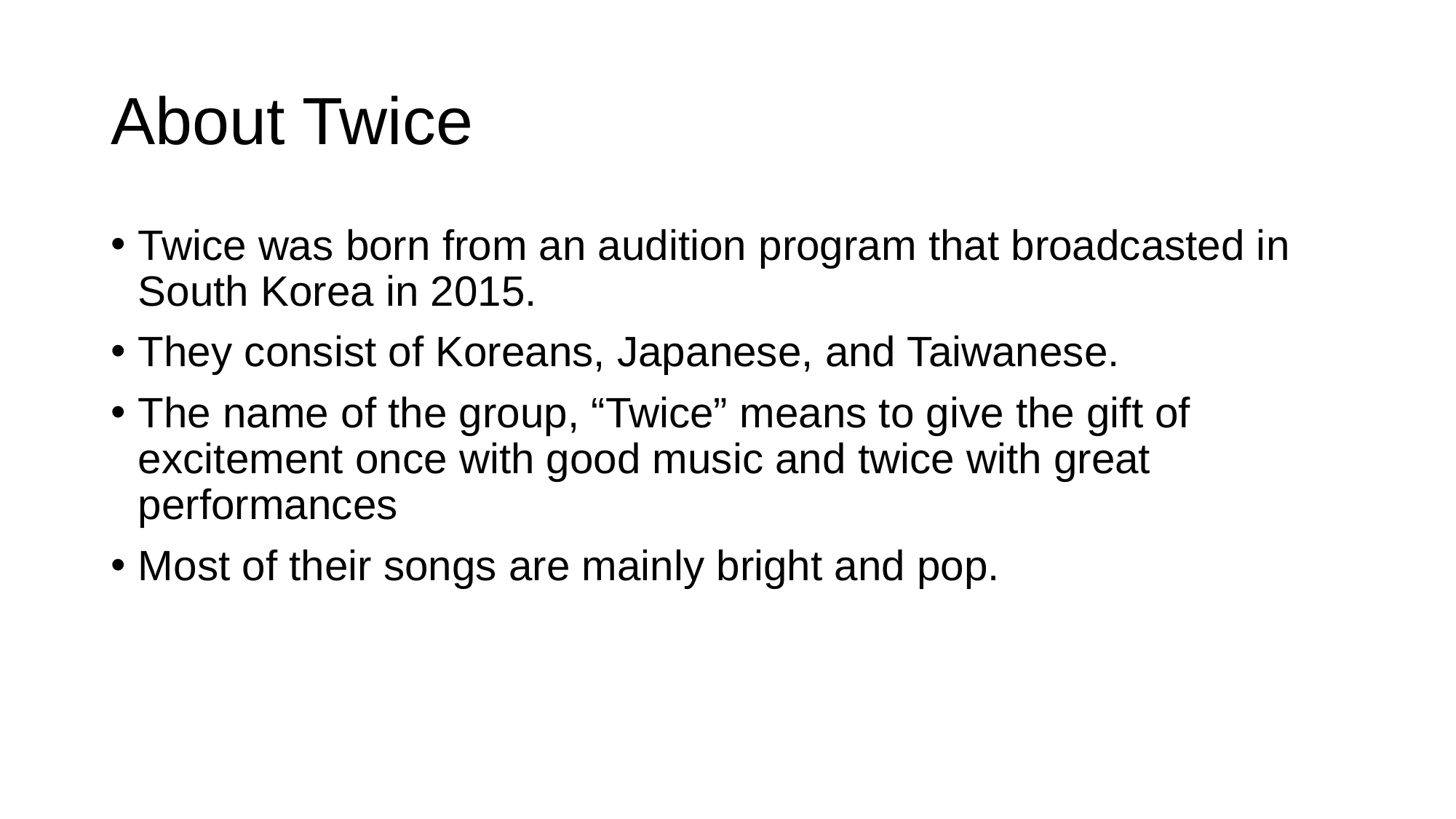

# About Twice
Twice was born from an audition program that broadcasted in South Korea in 2015.
They consist of Koreans, Japanese, and Taiwanese.
The name of the group, “Twice” means to give the gift of excitement once with good music and twice with great performances
Most of their songs are mainly bright and pop.